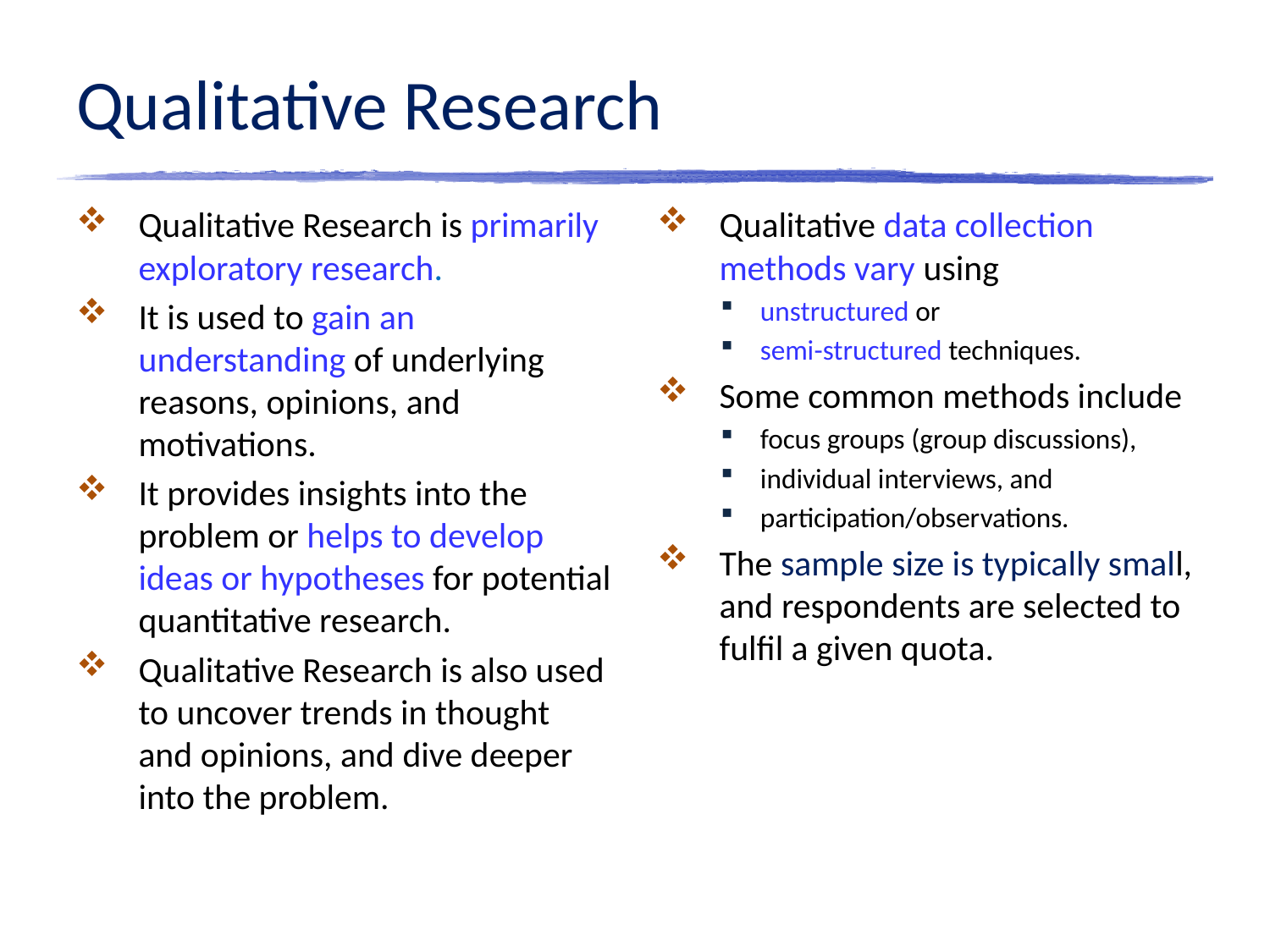

# Qualitative Research
Qualitative Research is primarily exploratory research.
It is used to gain an understanding of underlying reasons, opinions, and motivations.
It provides insights into the problem or helps to develop ideas or hypotheses for potential quantitative research.
Qualitative Research is also used to uncover trends in thought and opinions, and dive deeper into the problem.
Qualitative data collection methods vary using
unstructured or
semi-structured techniques.
Some common methods include
focus groups (group discussions),
individual interviews, and
participation/observations.
The sample size is typically small, and respondents are selected to fulfil a given quota.